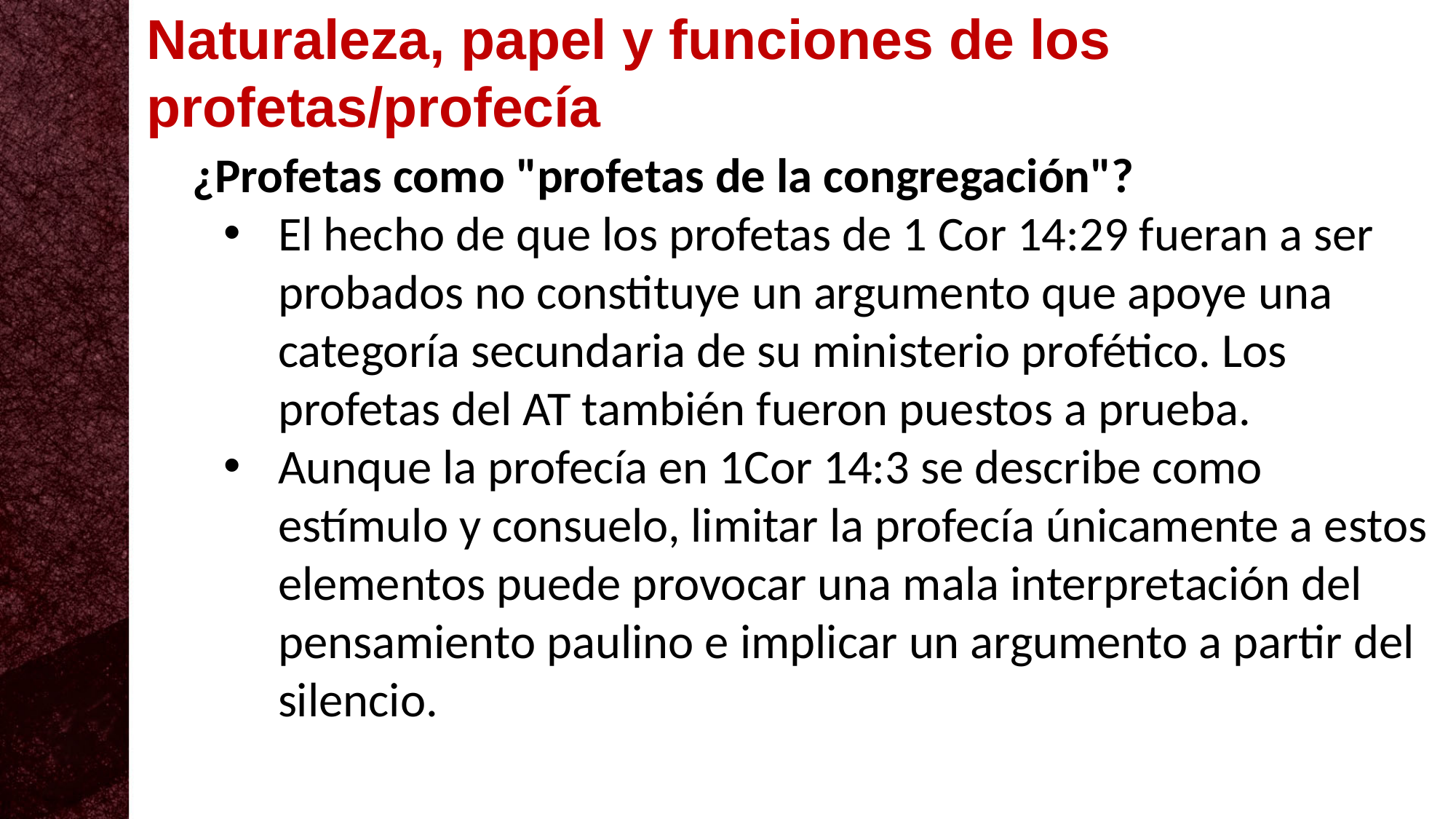

Naturaleza, papel y funciones de los profetas/profecía
¿Profetas como "profetas de la congregación"?
El hecho de que los profetas de 1 Cor 14:29 fueran a ser probados no constituye un argumento que apoye una categoría secundaria de su ministerio profético. Los profetas del AT también fueron puestos a prueba.
Aunque la profecía en 1Cor 14:3 se describe como estímulo y consuelo, limitar la profecía únicamente a estos elementos puede provocar una mala interpretación del pensamiento paulino e implicar un argumento a partir del silencio.